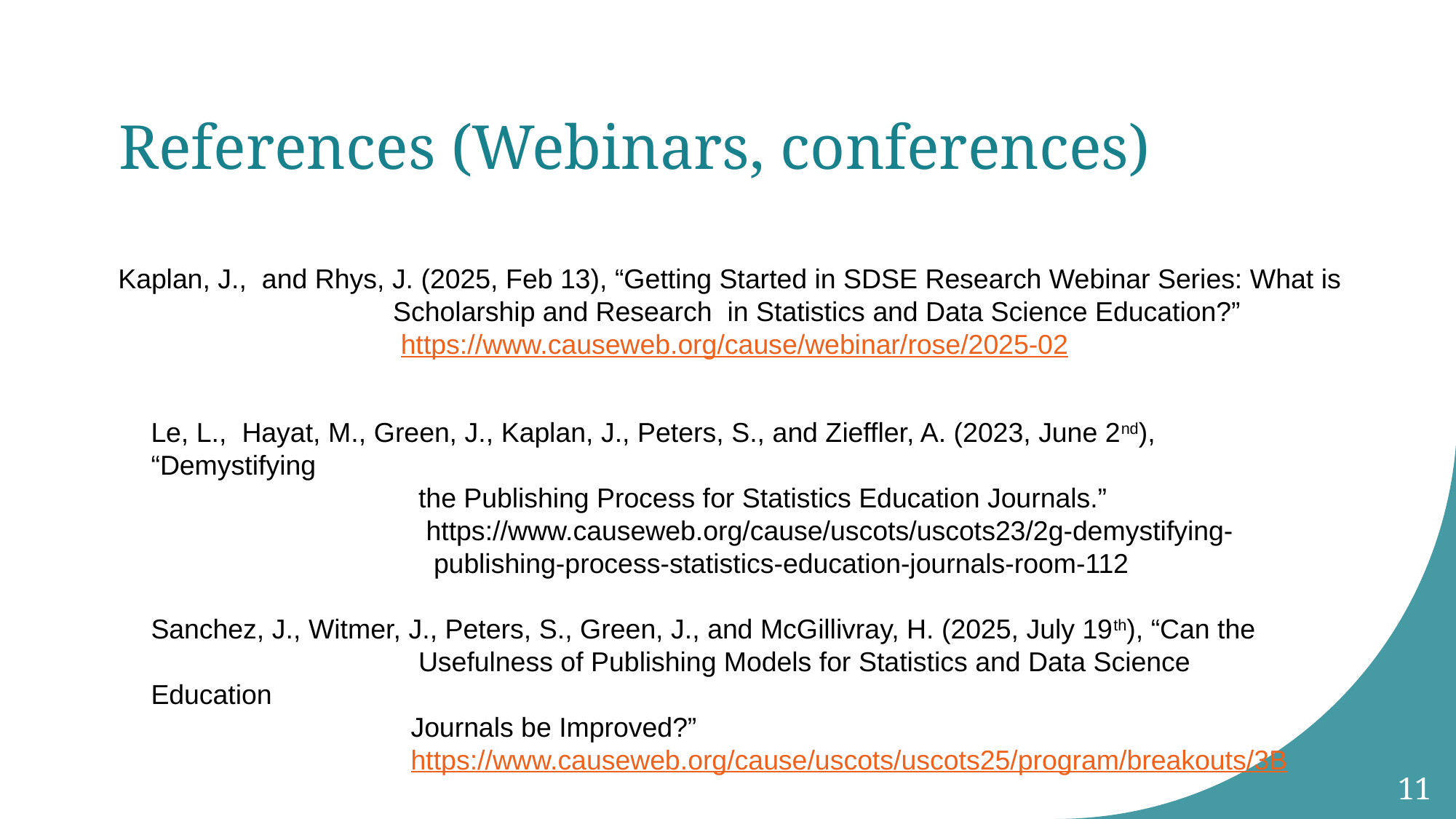

# References (Webinars, conferences)
   Kaplan, J.,  and Rhys, J. (2025, Feb 13), “Getting Started in SDSE Research Webinar Series: What is
                                       Scholarship and Research  in Statistics and Data Science Education?”
                                        https://www.causeweb.org/cause/webinar/rose/2025-02
Le, L.,  Hayat, M., Green, J., Kaplan, J., Peters, S., and Zieffler, A. (2023, June 2nd), “Demystifying
                                   the Publishing Process for Statistics Education Journals.”
                                    https://www.causeweb.org/cause/uscots/uscots23/2g-demystifying-
                                     publishing-process-statistics-education-journals-room-112

Sanchez, J., Witmer, J., Peters, S., Green, J., and McGillivray, H. (2025, July 19th), “Can the
                                   Usefulness of Publishing Models for Statistics and Data Science Education
                                  Journals be Improved?”
                                  https://www.causeweb.org/cause/uscots/uscots25/program/breakouts/3B

11